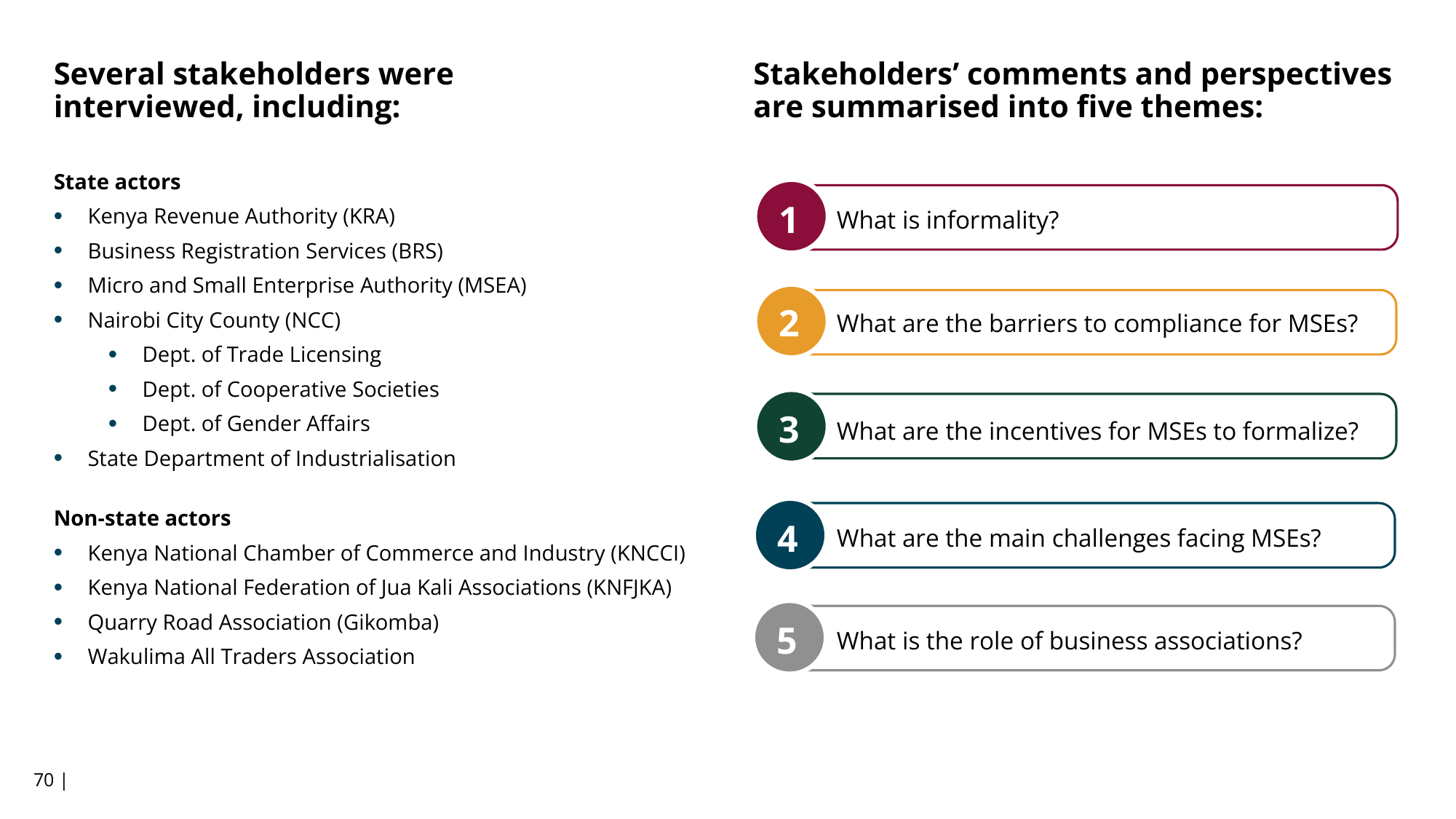

Several stakeholders were interviewed, including:
Stakeholders’ comments and perspectives are summarised into five themes:
State actors
Kenya Revenue Authority (KRA)
Business Registration Services (BRS)
Micro and Small Enterprise Authority (MSEA)
Nairobi City County (NCC)
Dept. of Trade Licensing
Dept. of Cooperative Societies
Dept. of Gender Affairs
State Department of Industrialisation
Non-state actors
Kenya National Chamber of Commerce and Industry (KNCCI)
Kenya National Federation of Jua Kali Associations (KNFJKA)
Quarry Road Association (Gikomba)
Wakulima All Traders Association

1
What is informality?

2
What are the barriers to compliance for MSEs?

3
What are the incentives for MSEs to formalize?

4
What are the main challenges facing MSEs?

5
What is the role of business associations?
70 |